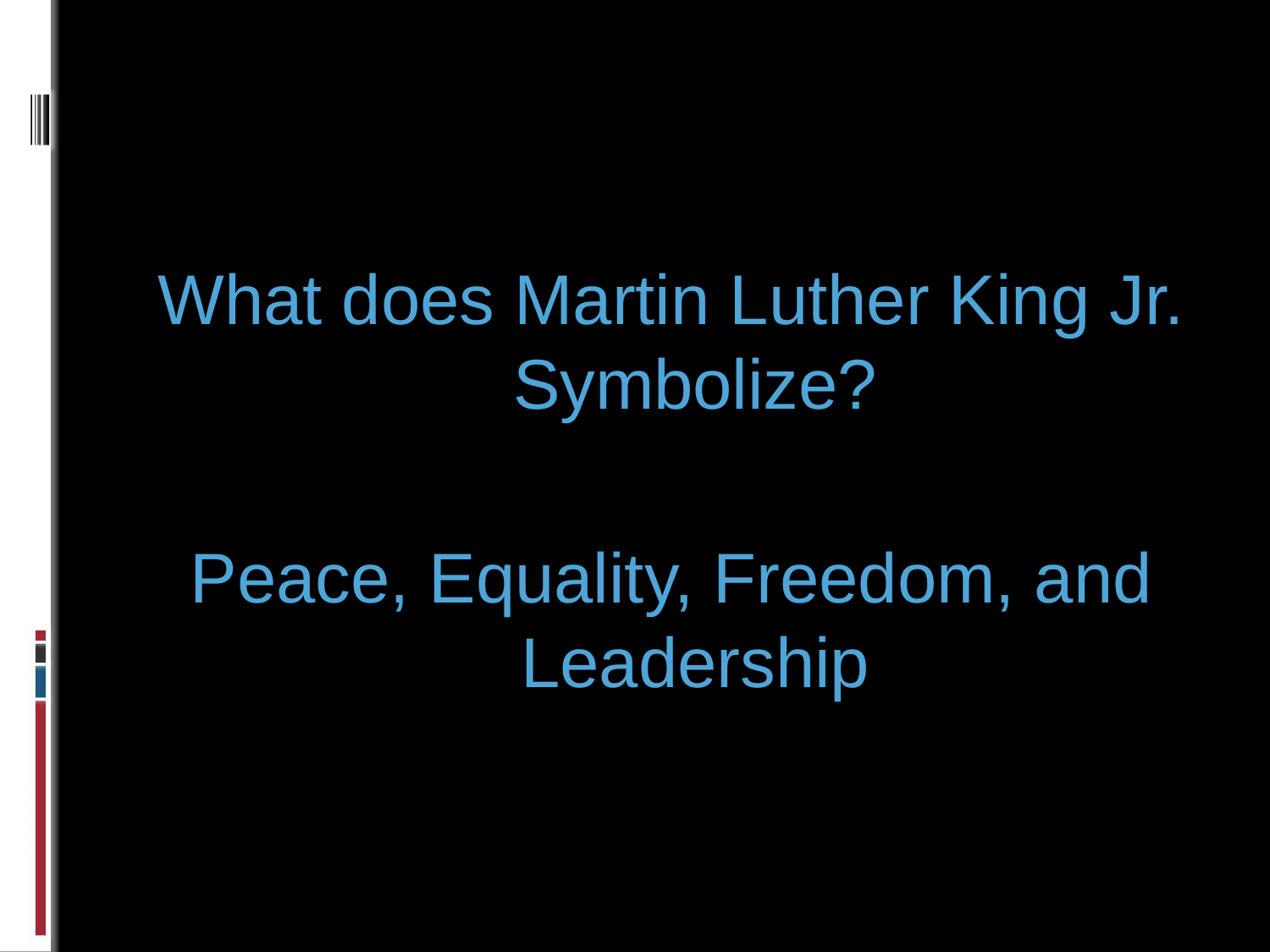

#
What does Martin Luther King Jr. Symbolize?

Peace, Equality, Freedom, and Leadership